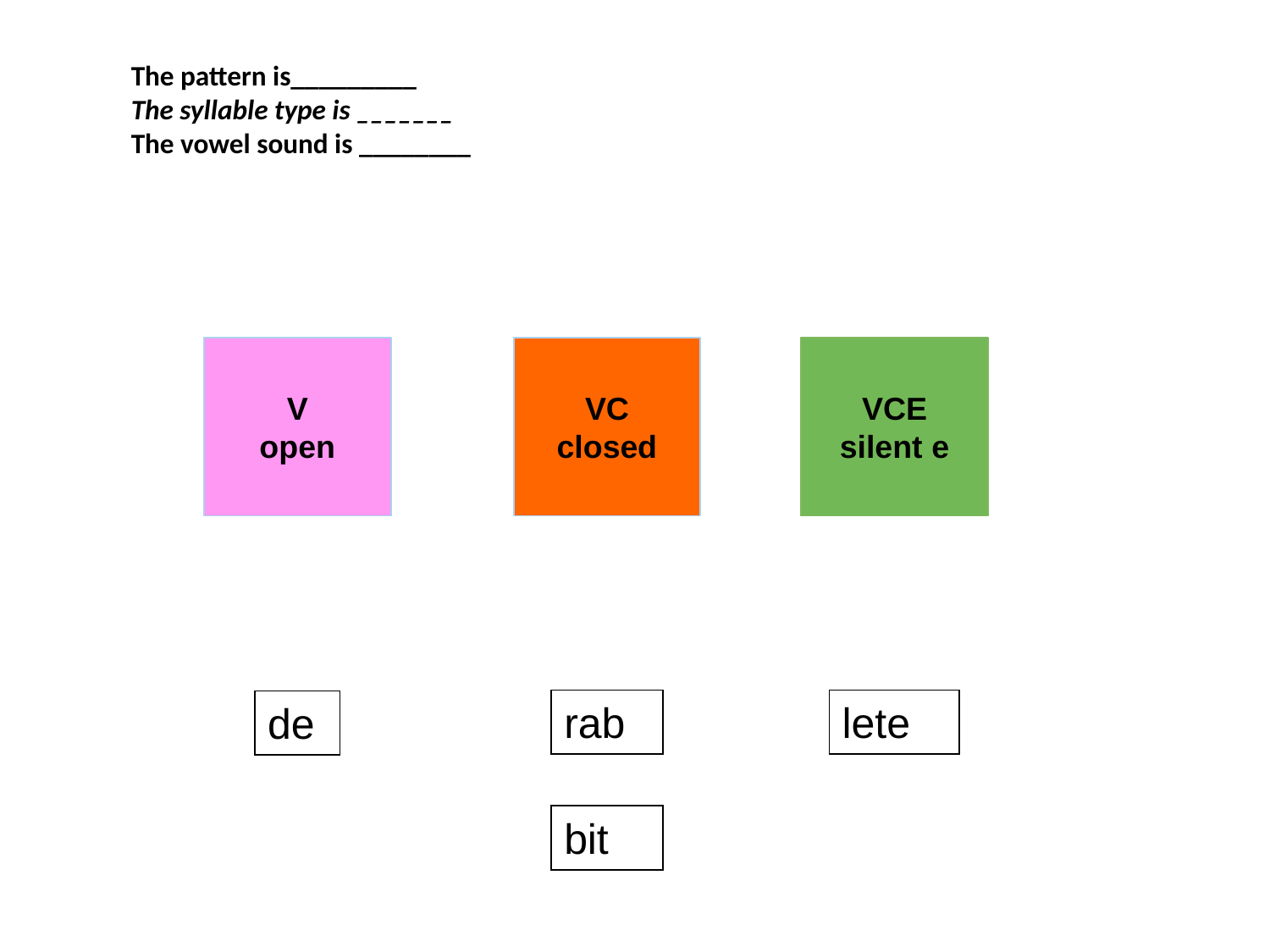

The pattern is_________
The syllable type is _______
The vowel sound is ________
V
open
VC
closed
VCE
silent e
rab
lete
de
bit